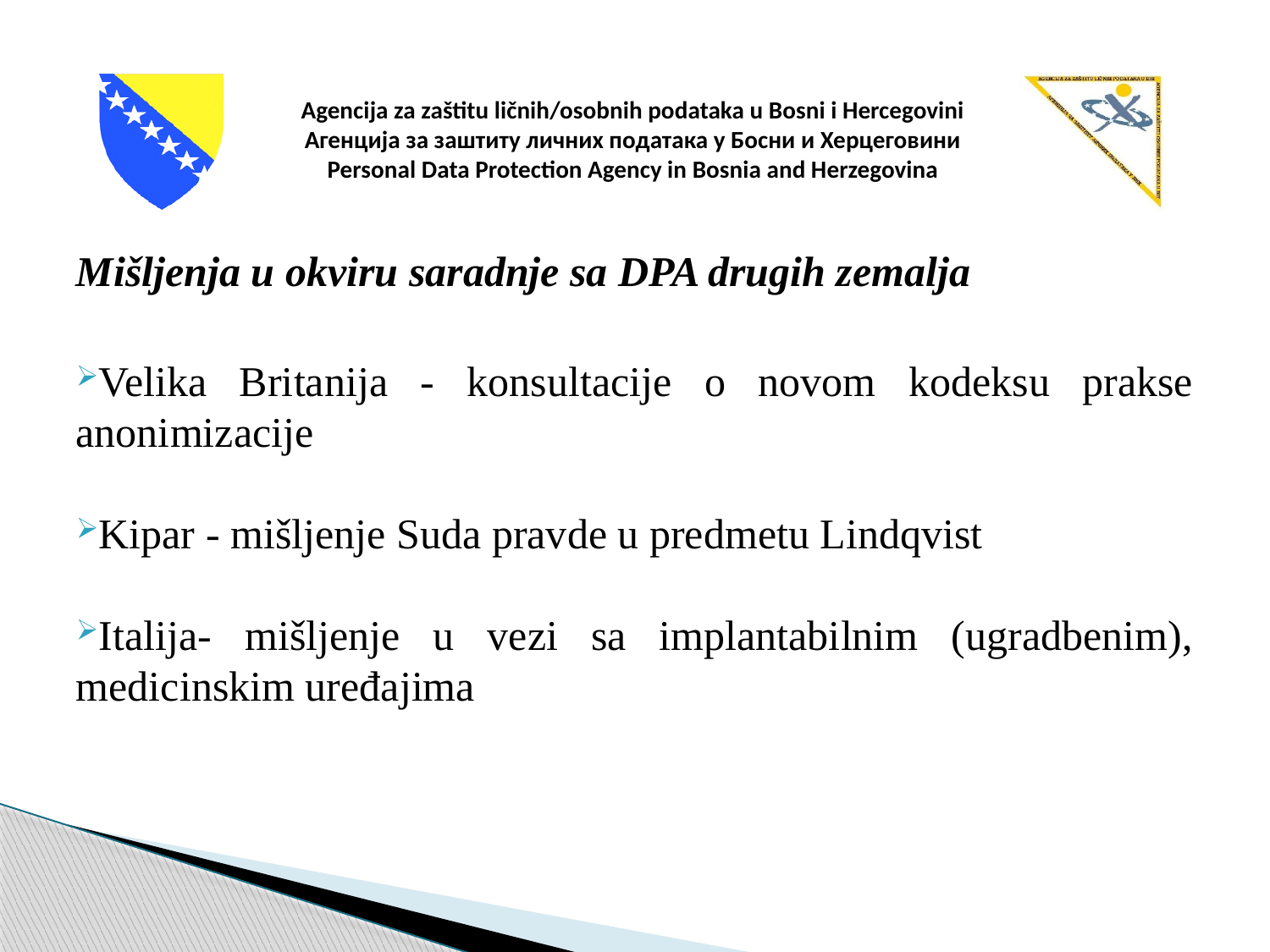

Mišljenja u okviru saradnje sa DPA drugih zemalja

Velika Britanija - konsultacije o novom kodeksu prakse anonimizacije

Kipar - mišljenje Suda pravde u predmetu Lindqvist

Italija- mišljenje u vezi sa implantabilnim (ugradbenim), medicinskim uređajima